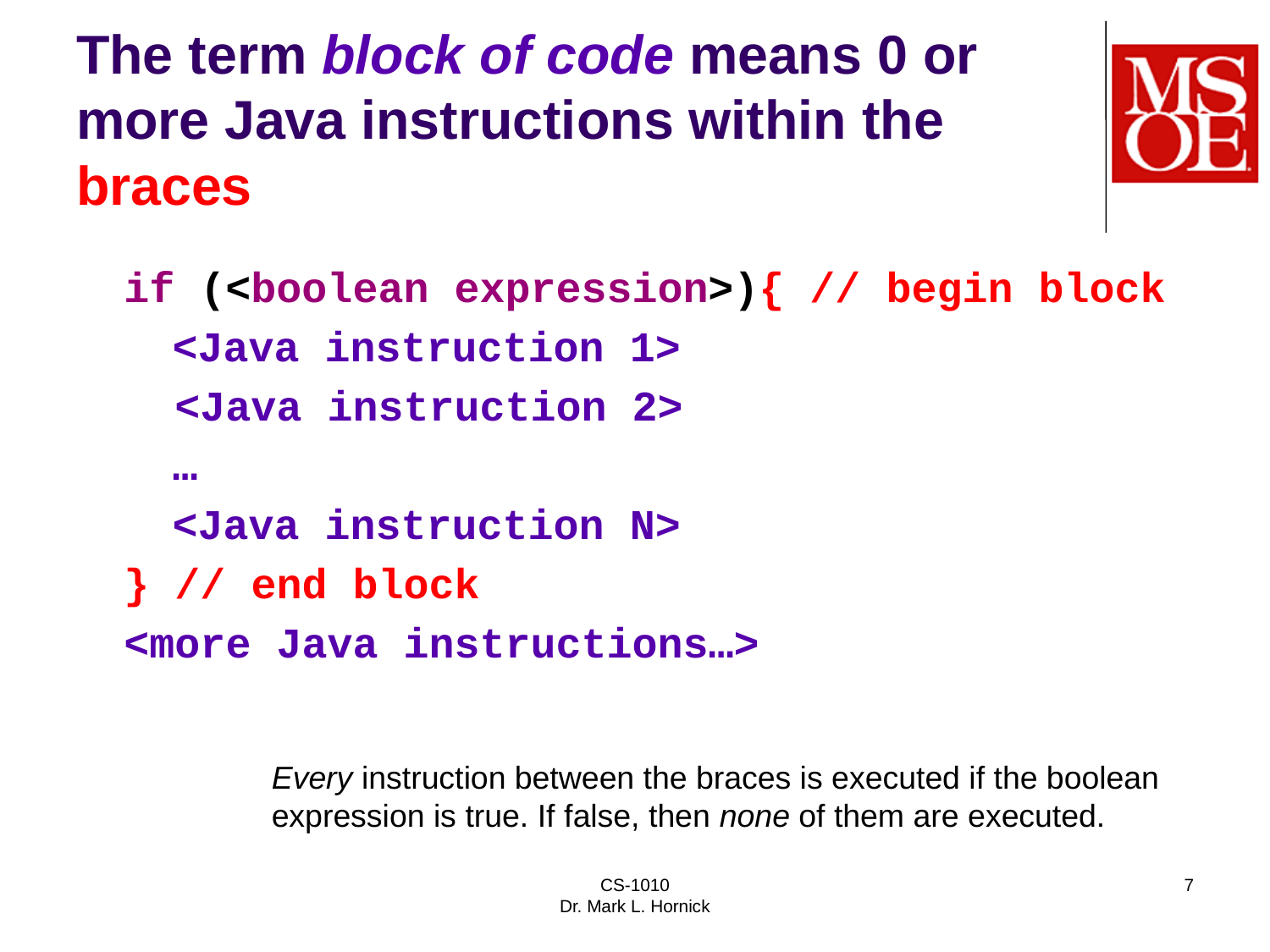

# The term block of code means 0 or more Java instructions within the braces
if (<boolean expression>){ // begin block
	<Java instruction 1>
  <Java instruction 2>
	…
	<Java instruction N>
} // end block
<more Java instructions…>
Every instruction between the braces is executed if the boolean
expression is true. If false, then none of them are executed.
CS-1010
Dr. Mark L. Hornick
7